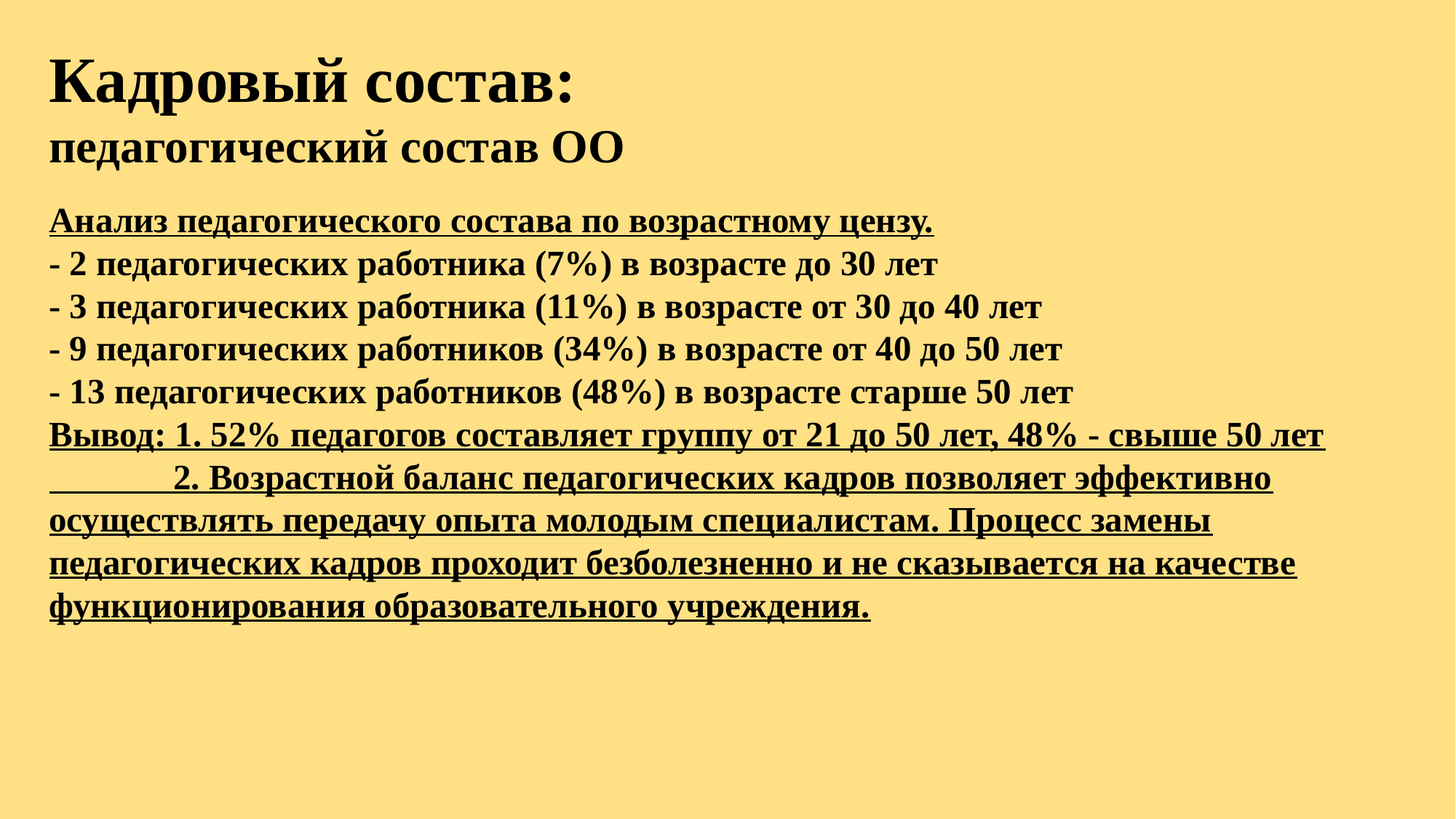

# Кадровый состав: педагогический состав ОО Анализ педагогического состава по возрастному цензу. - 2 педагогических работника (7%) в возрасте до 30 лет - 3 педагогических работника (11%) в возрасте от 30 до 40 лет - 9 педагогических работников (34%) в возрасте от 40 до 50 лет - 13 педагогических работников (48%) в возрасте старше 50 лет Вывод: 1. 52% педагогов составляет группу от 21 до 50 лет, 48% - свыше 50 лет               2. Возрастной баланс педагогических кадров позволяет эффективно осуществлять передачу опыта молодым специалистам. Процесс замены педагогических кадров проходит безболезненно и не сказывается на качестве функционирования образовательного учреждения.